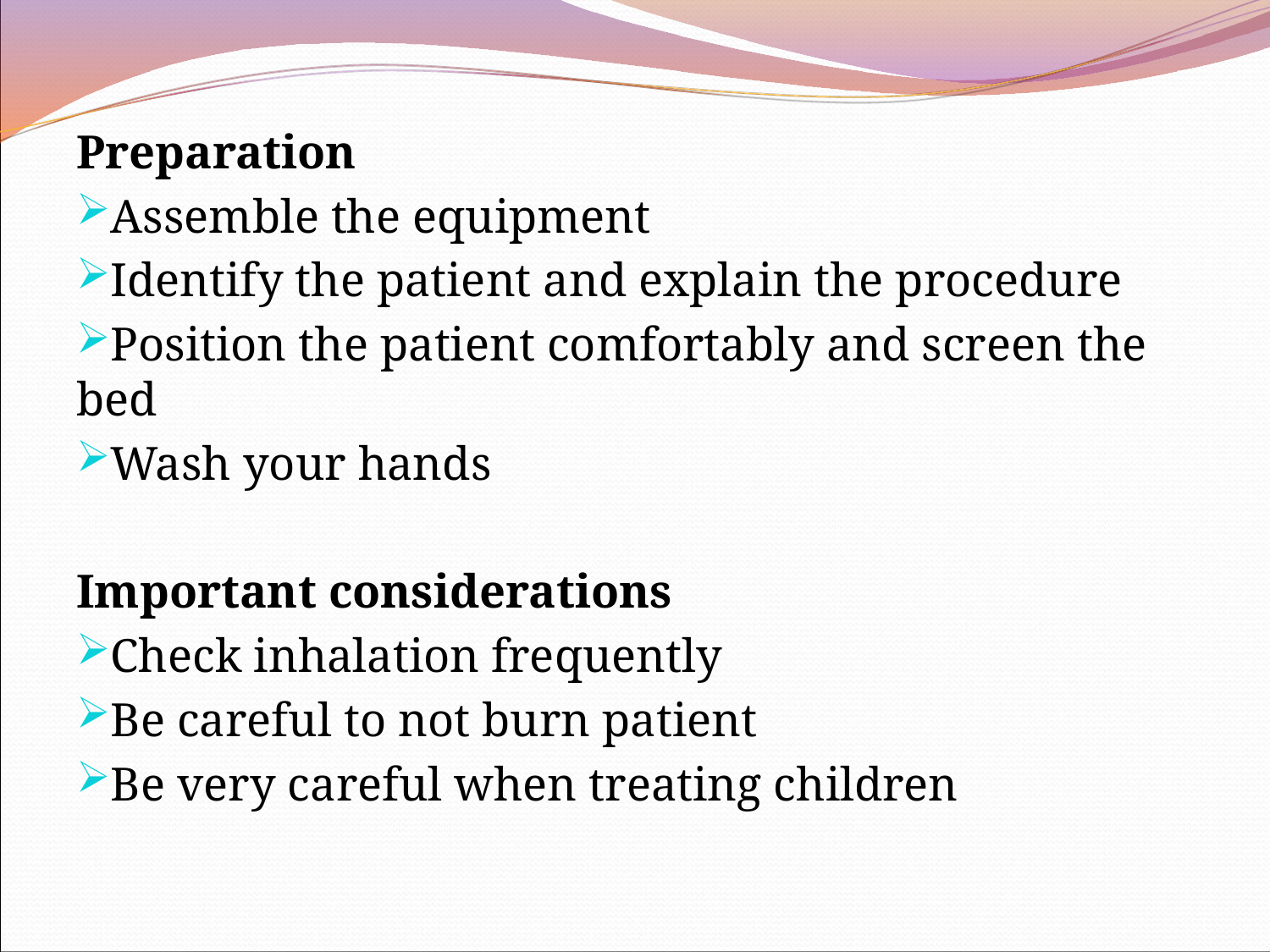

Preparation
Assemble the equipment
Identify the patient and explain the procedure
Position the patient comfortably and screen the bed
Wash your hands

Important considerations
Check inhalation frequently
Be careful to not burn patient
Be very careful when treating children